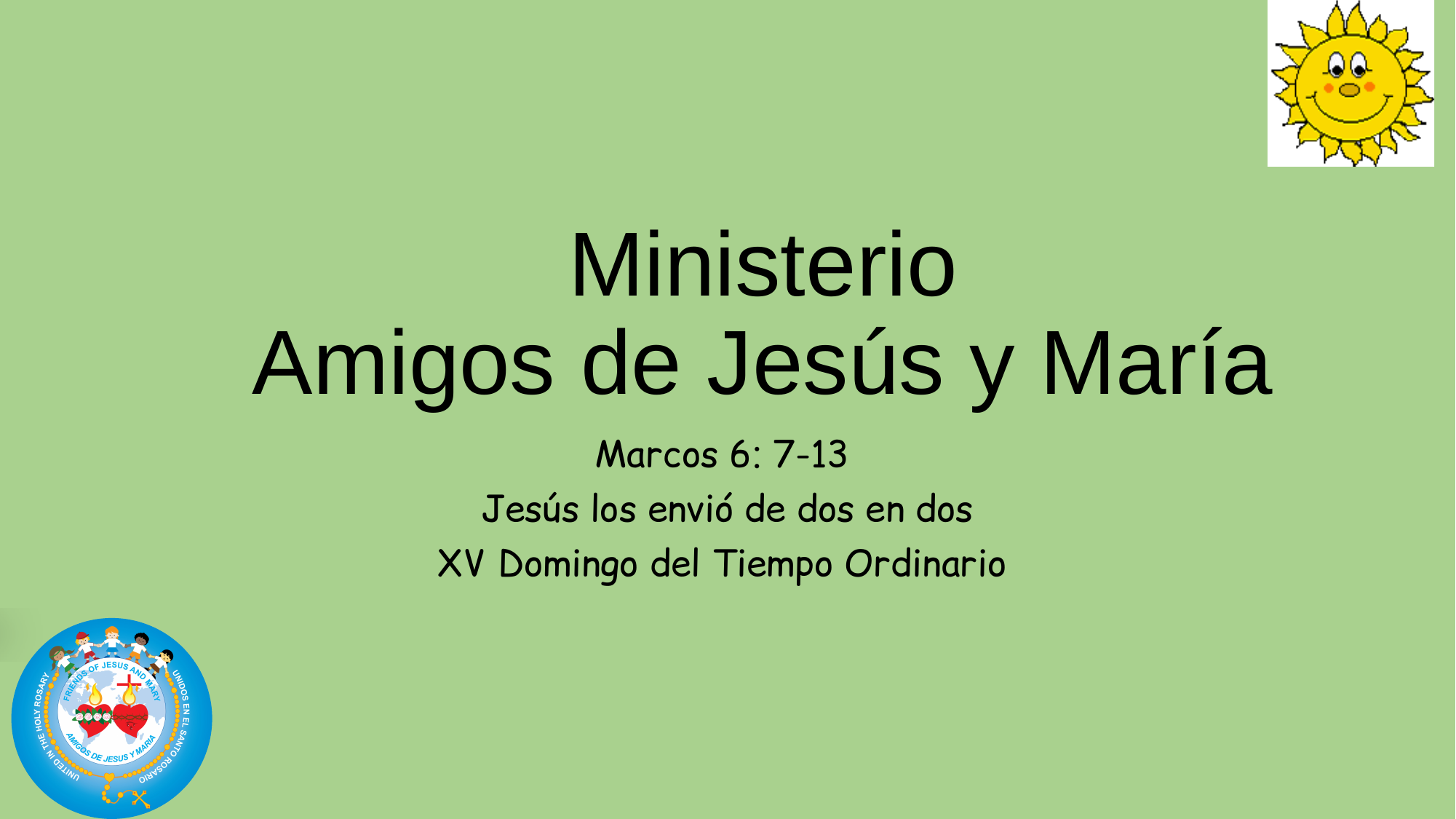

# Ministerio Amigos de Jesús y María
Marcos 6: 7-13
Jesús los envió de dos en dos
XV Domingo del Tiempo Ordinario